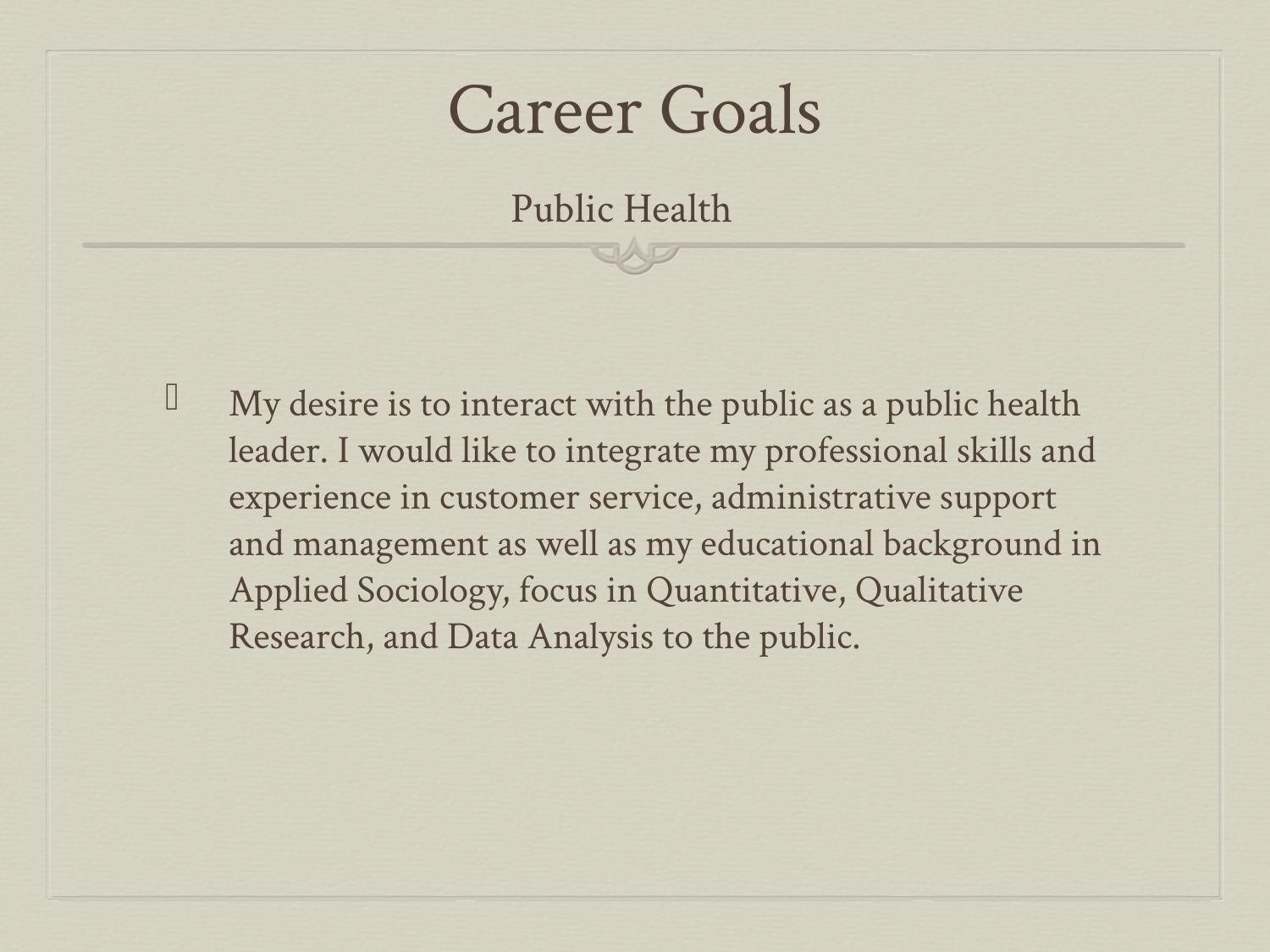

# Career Goals Public Health

My desire is to interact with the public as a public health leader. I would like to integrate my professional skills and experience in customer service, administrative support and management as well as my educational background in Applied Sociology, focus in Quantitative, Qualitative Research, and Data Analysis to the public.